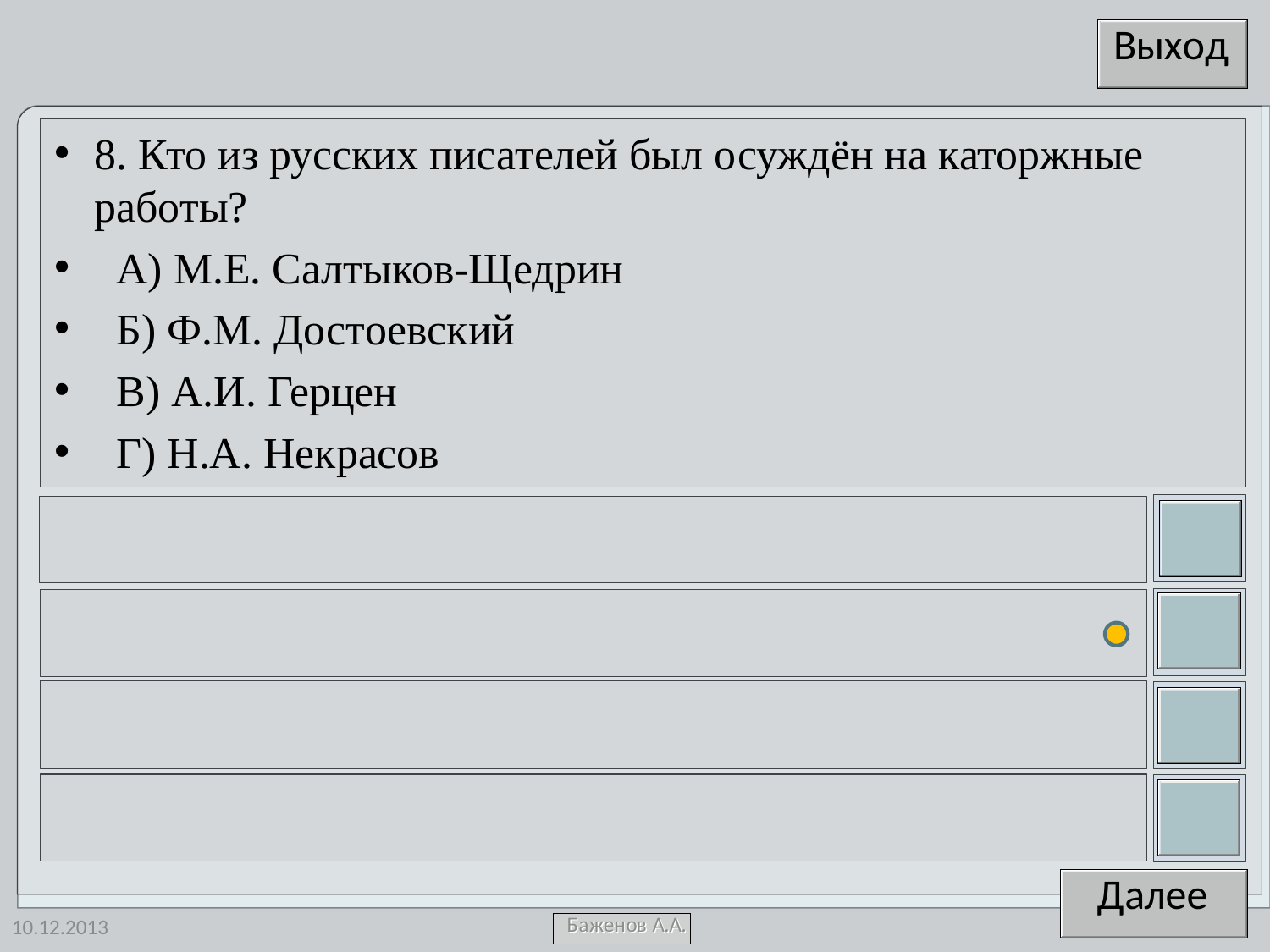

8. Кто из русских писателей был осуждён на каторжные работы?
  А) М.Е. Салтыков-Щедрин
  Б) Ф.М. Достоевский
  В) А.И. Герцен
  Г) Н.А. Некрасов

10.12.2013